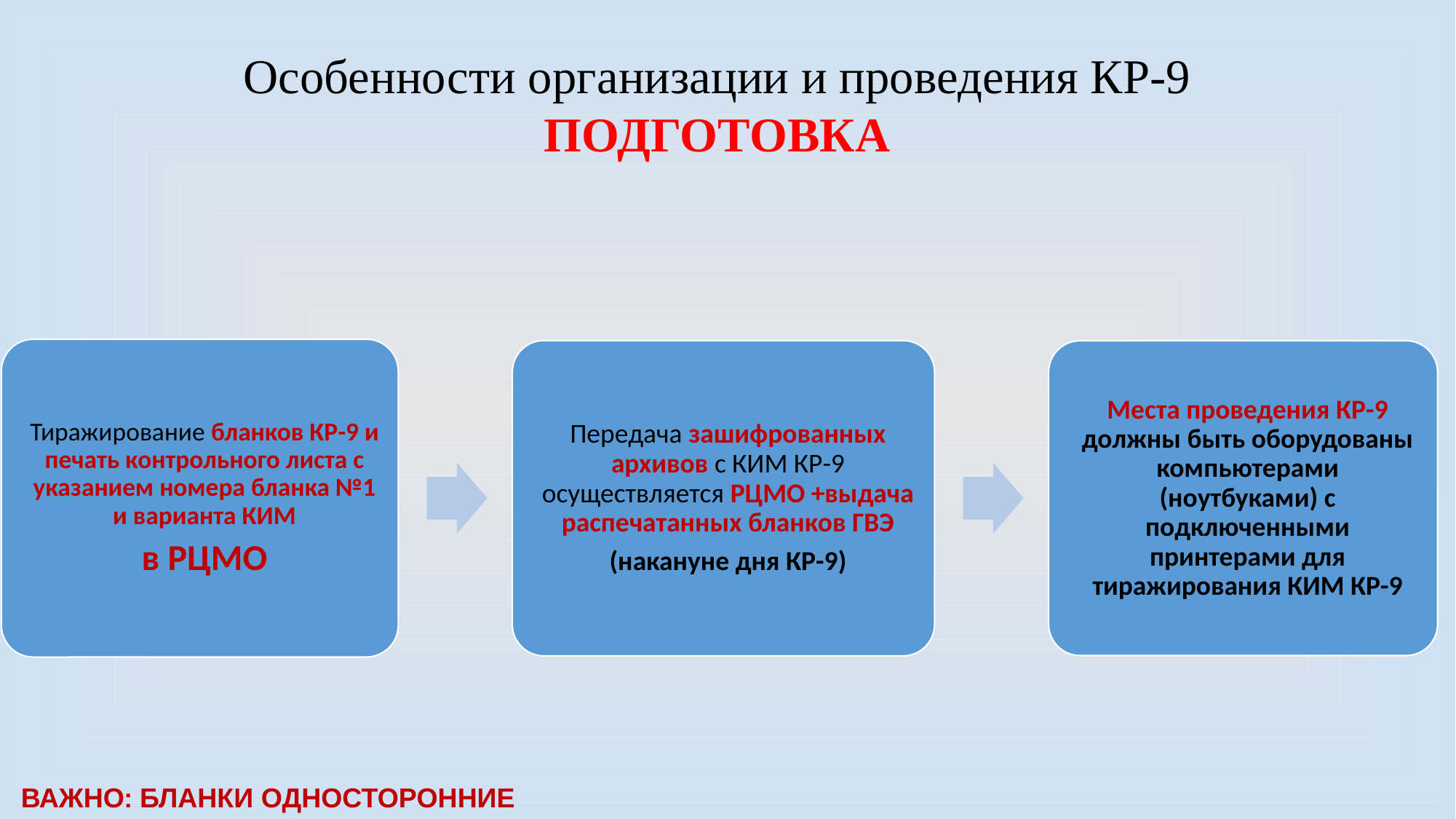

Особенности организации и проведения КР-9
ПОДГОТОВКА
Тиражирование бланков КР-9 и печать контрольного листа с указанием номера бланка №1 и варианта КИМ
в РЦМО

Передача зашифрованных архивов с КИМ КР-9 осуществляется РЦМО +выдача распечатанных бланков ГВЭ
(накануне дня КР-9)

Места проведения КР-9 должны быть оборудованы компьютерами (ноутбуками) с подключенными принтерами для тиражирования КИМ КР-9
ВАЖНО: БЛАНКИ ОДНОСТОРОННИЕ